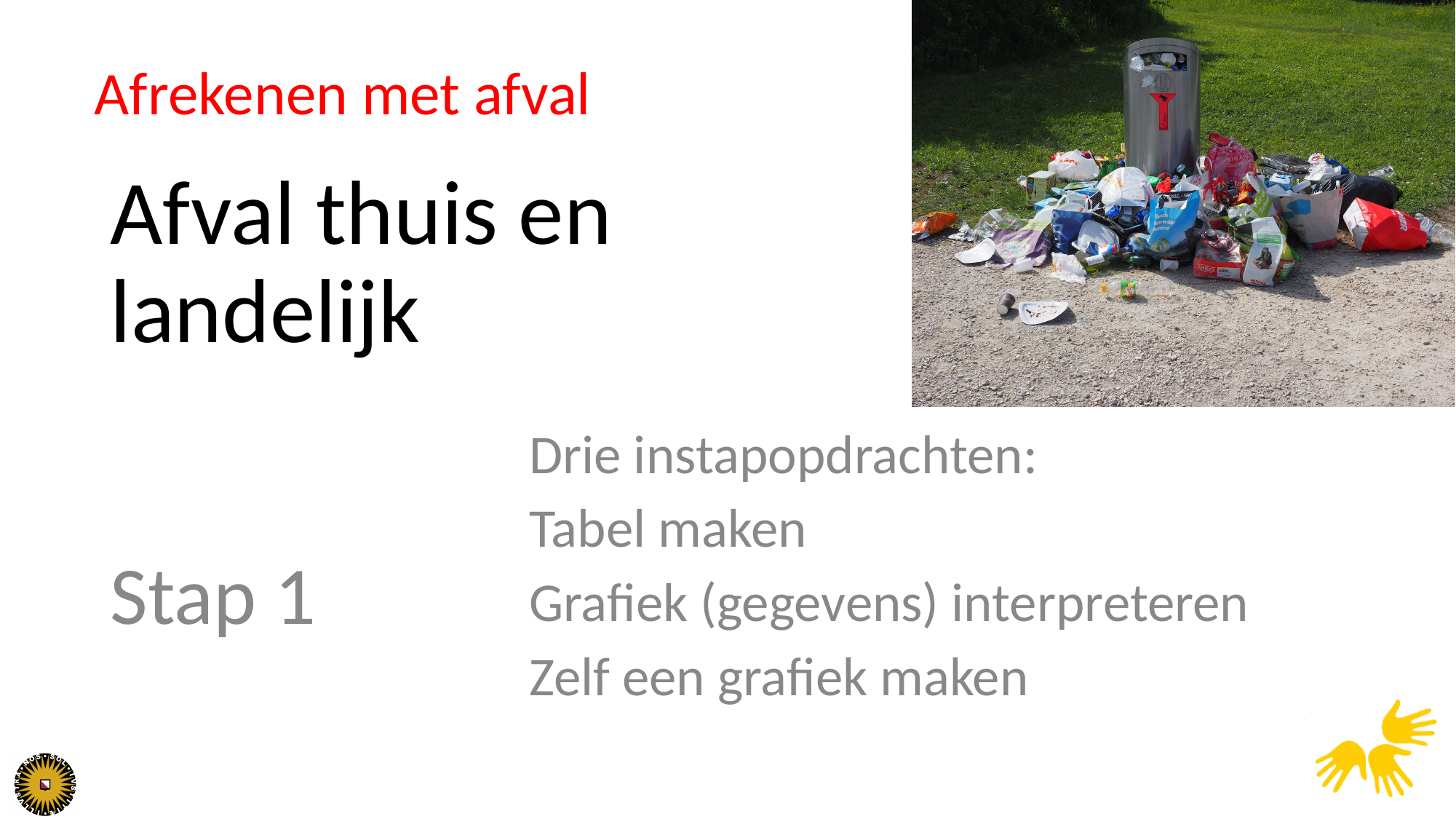

# Afval thuis en landelijk
Drie instapopdrachten:
Tabel maken
Grafiek (gegevens) interpreteren
Zelf een grafiek maken
Stap 1